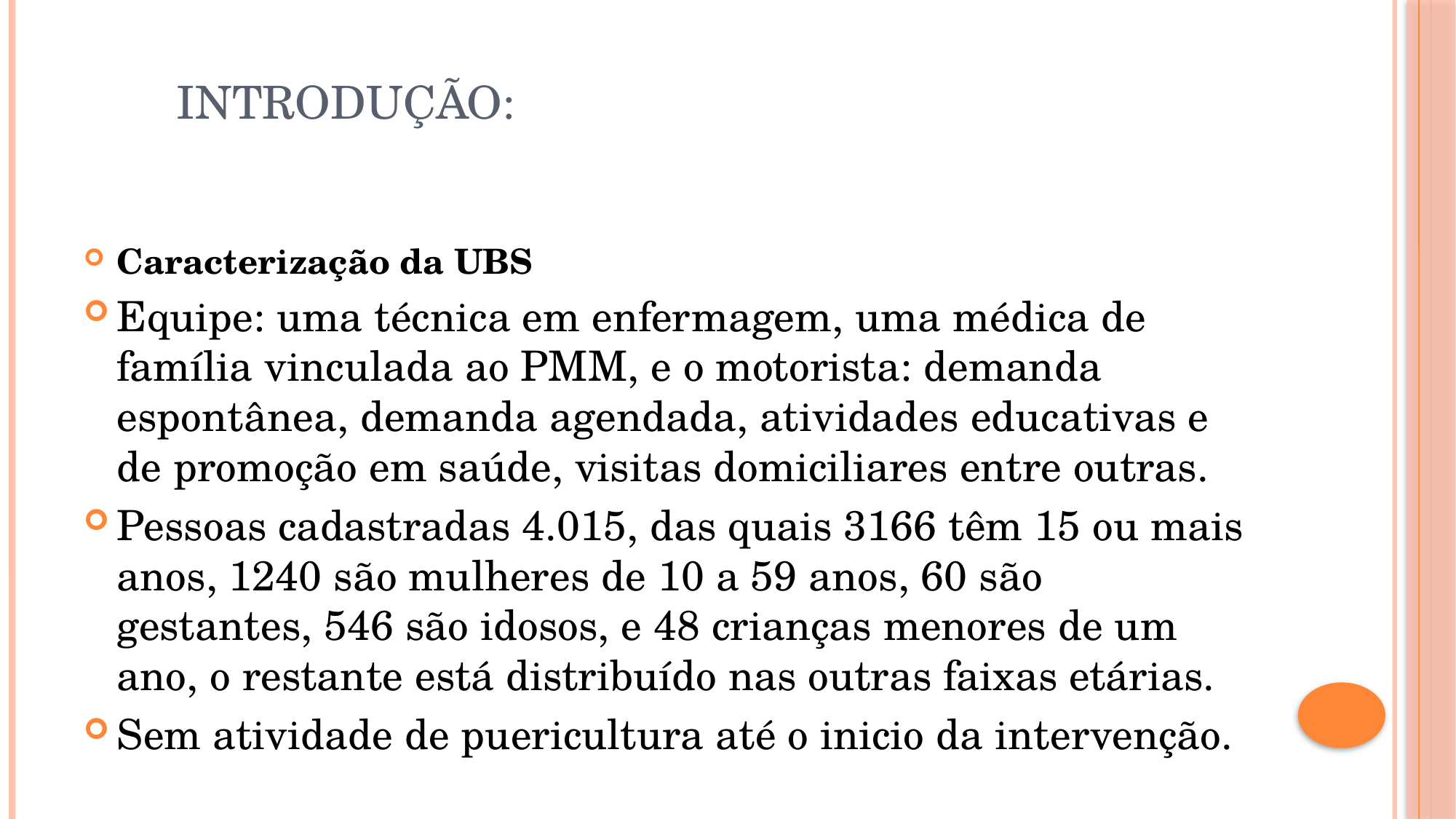

# Introdução:

Caracterização da UBS
Equipe: uma técnica em enfermagem, uma médica de família vinculada ao PMM, e o motorista: demanda espontânea, demanda agendada, atividades educativas e de promoção em saúde, visitas domiciliares entre outras.
Pessoas cadastradas 4.015, das quais 3166 têm 15 ou mais anos, 1240 são mulheres de 10 a 59 anos, 60 são gestantes, 546 são idosos, e 48 crianças menores de um ano, o restante está distribuído nas outras faixas etárias.
Sem atividade de puericultura até o inicio da intervenção.